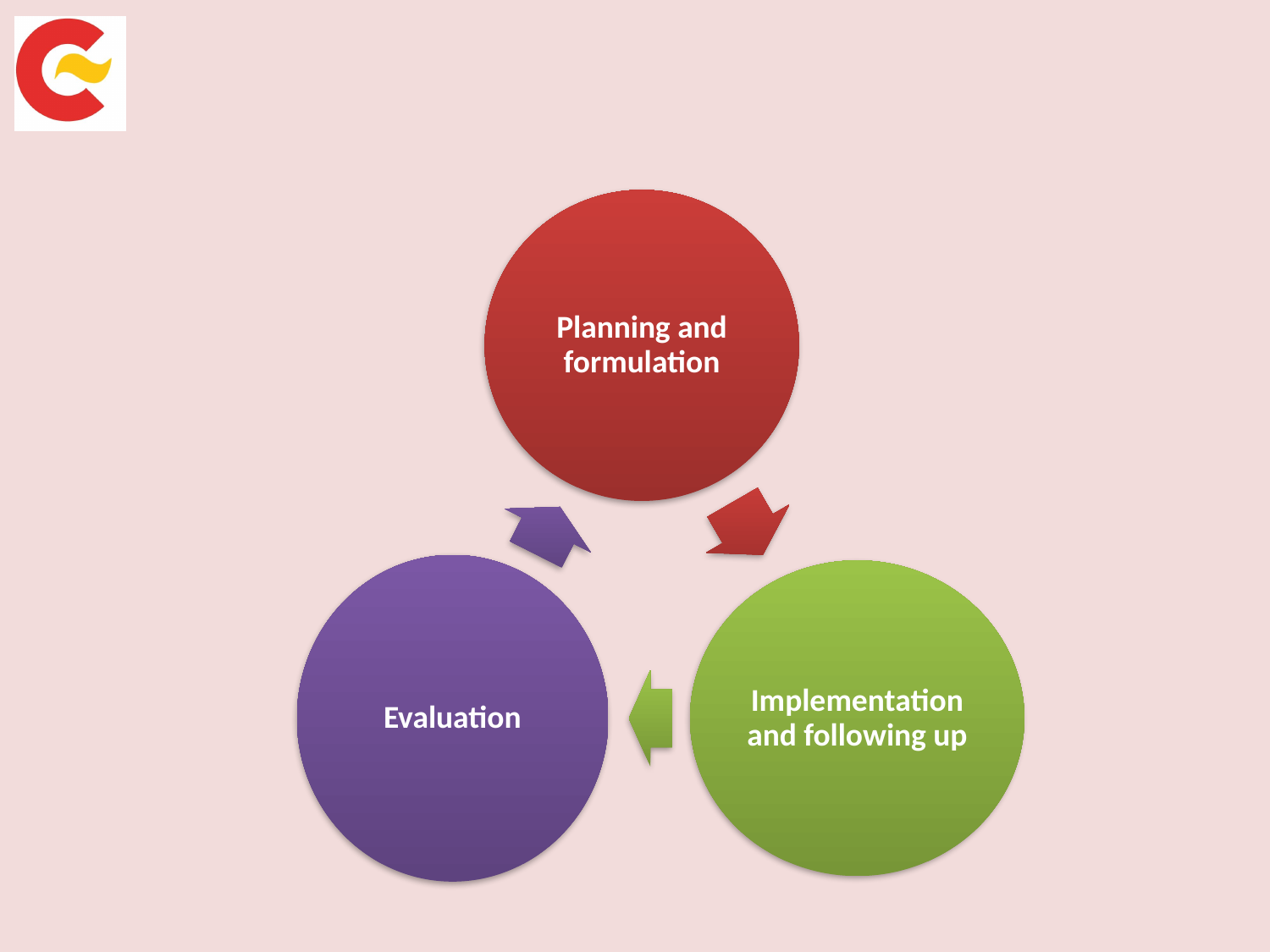

Planning and formulation

Implementation and following up

Evaluation